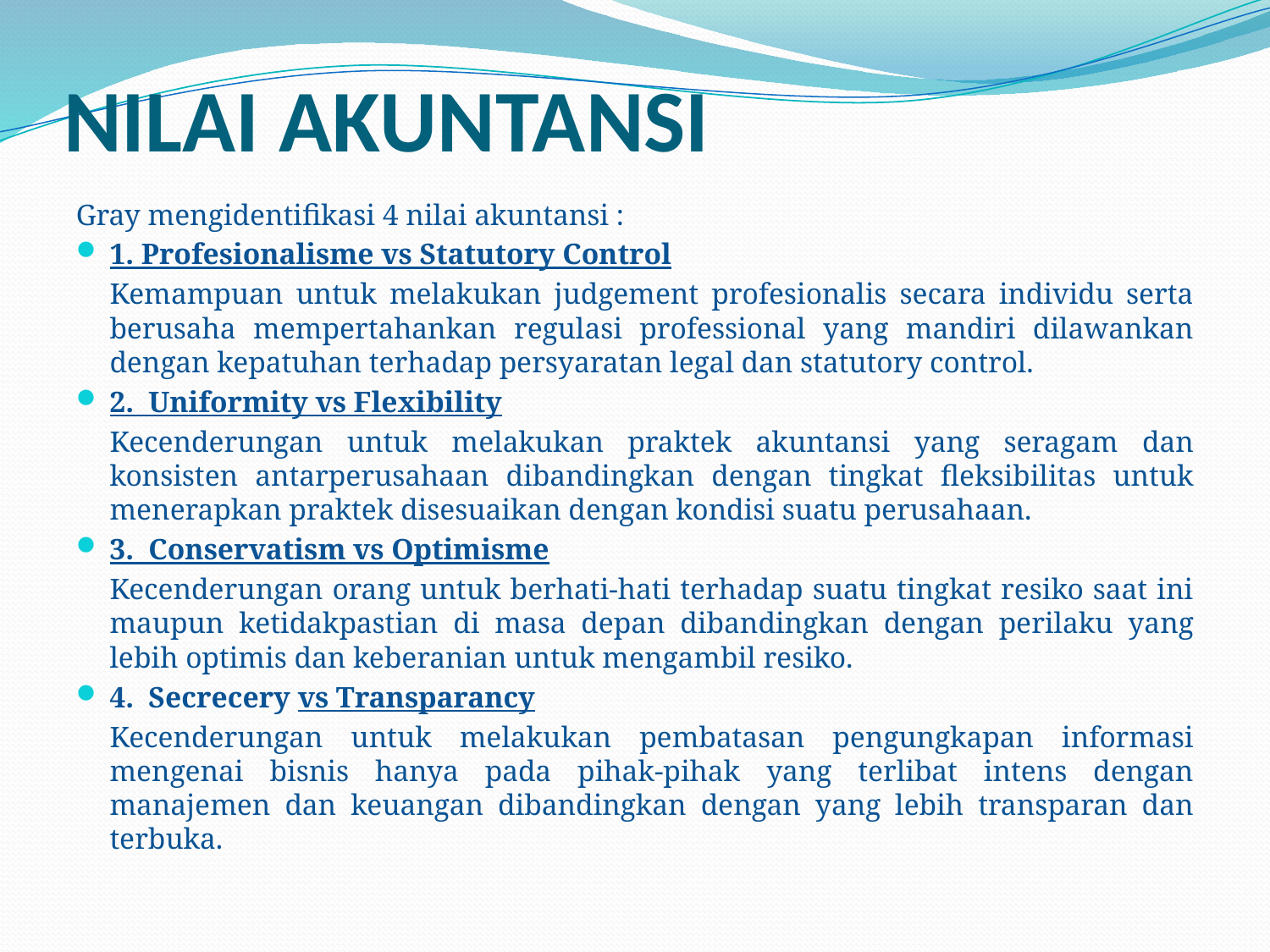

# NILAI AKUNTANSI
Gray mengidentifikasi 4 nilai akuntansi :
1. Profesionalisme vs Statutory Control
	Kemampuan untuk melakukan judgement profesionalis secara individu serta berusaha mempertahankan regulasi professional yang mandiri dilawankan dengan kepatuhan terhadap persyaratan legal dan statutory control.
2.  Uniformity vs Flexibility
	Kecenderungan untuk melakukan praktek akuntansi yang seragam dan konsisten antarperusahaan dibandingkan dengan tingkat fleksibilitas untuk menerapkan praktek disesuaikan dengan kondisi suatu perusahaan.
3.  Conservatism vs Optimisme
	Kecenderungan orang untuk berhati-hati terhadap suatu tingkat resiko saat ini maupun ketidakpastian di masa depan dibandingkan dengan perilaku yang lebih optimis dan keberanian untuk mengambil resiko.
4.  Secrecery vs Transparancy
	Kecenderungan untuk melakukan pembatasan pengungkapan informasi mengenai bisnis hanya pada pihak-pihak yang terlibat intens dengan manajemen dan keuangan dibandingkan dengan yang lebih transparan dan terbuka.